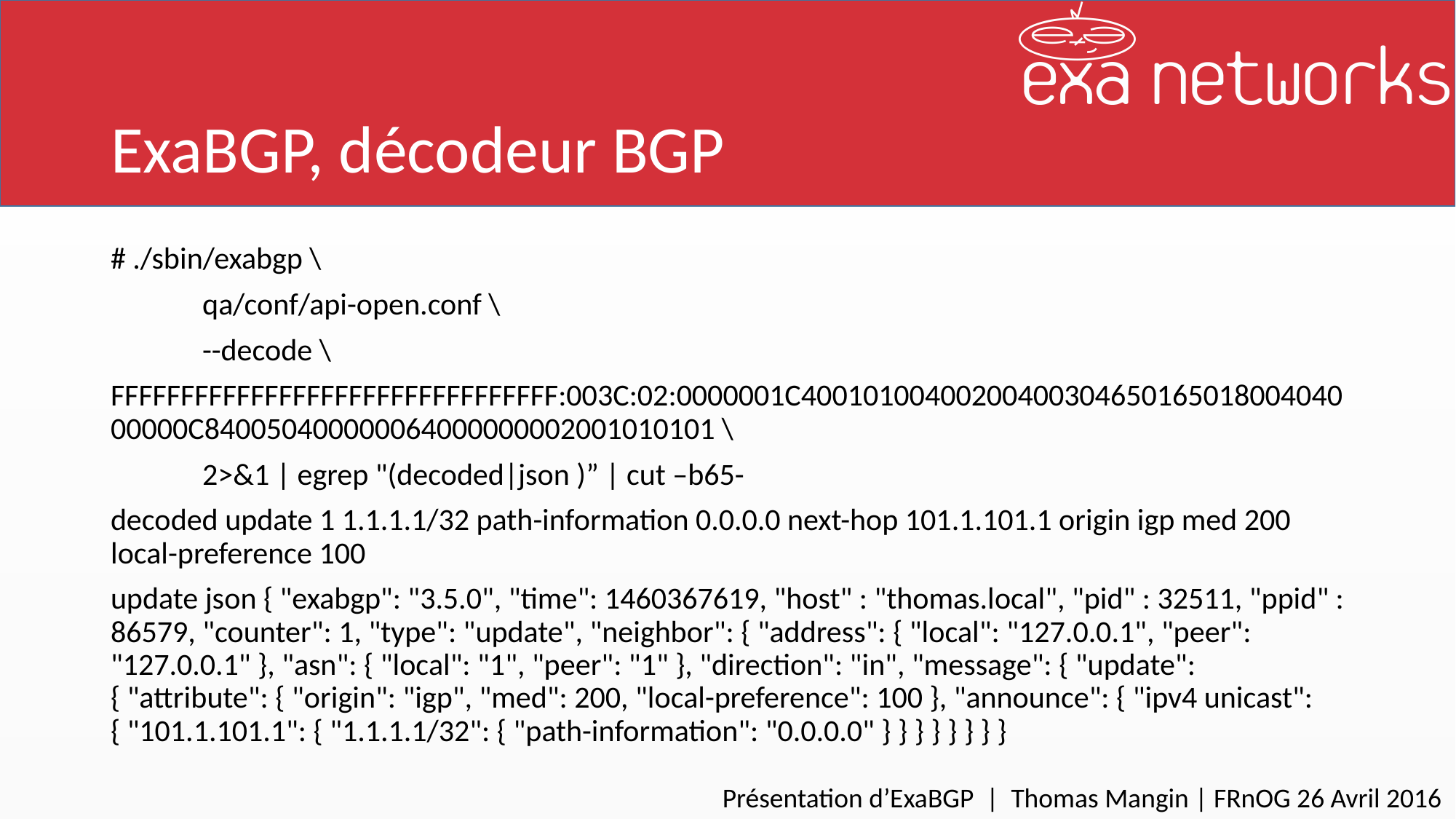

ExaBGP, décodeur BGP
# ./sbin/exabgp \
	qa/conf/api-open.conf \
	--decode \
FFFFFFFFFFFFFFFFFFFFFFFFFFFFFFFF:003C:02:0000001C4001010040020040030465016501800404000000C840050400000064000000002001010101 \
	2>&1 | egrep "(decoded|json )” | cut –b65-
decoded update 1 1.1.1.1/32 path-information 0.0.0.0 next-hop 101.1.101.1 origin igp med 200 local-preference 100
update json { "exabgp": "3.5.0", "time": 1460367619, "host" : "thomas.local", "pid" : 32511, "ppid" : 86579, "counter": 1, "type": "update", "neighbor": { "address": { "local": "127.0.0.1", "peer": "127.0.0.1" }, "asn": { "local": "1", "peer": "1" }, "direction": "in", "message": { "update": { "attribute": { "origin": "igp", "med": 200, "local-preference": 100 }, "announce": { "ipv4 unicast": { "101.1.101.1": { "1.1.1.1/32": { "path-information": "0.0.0.0" } } } } } } } }